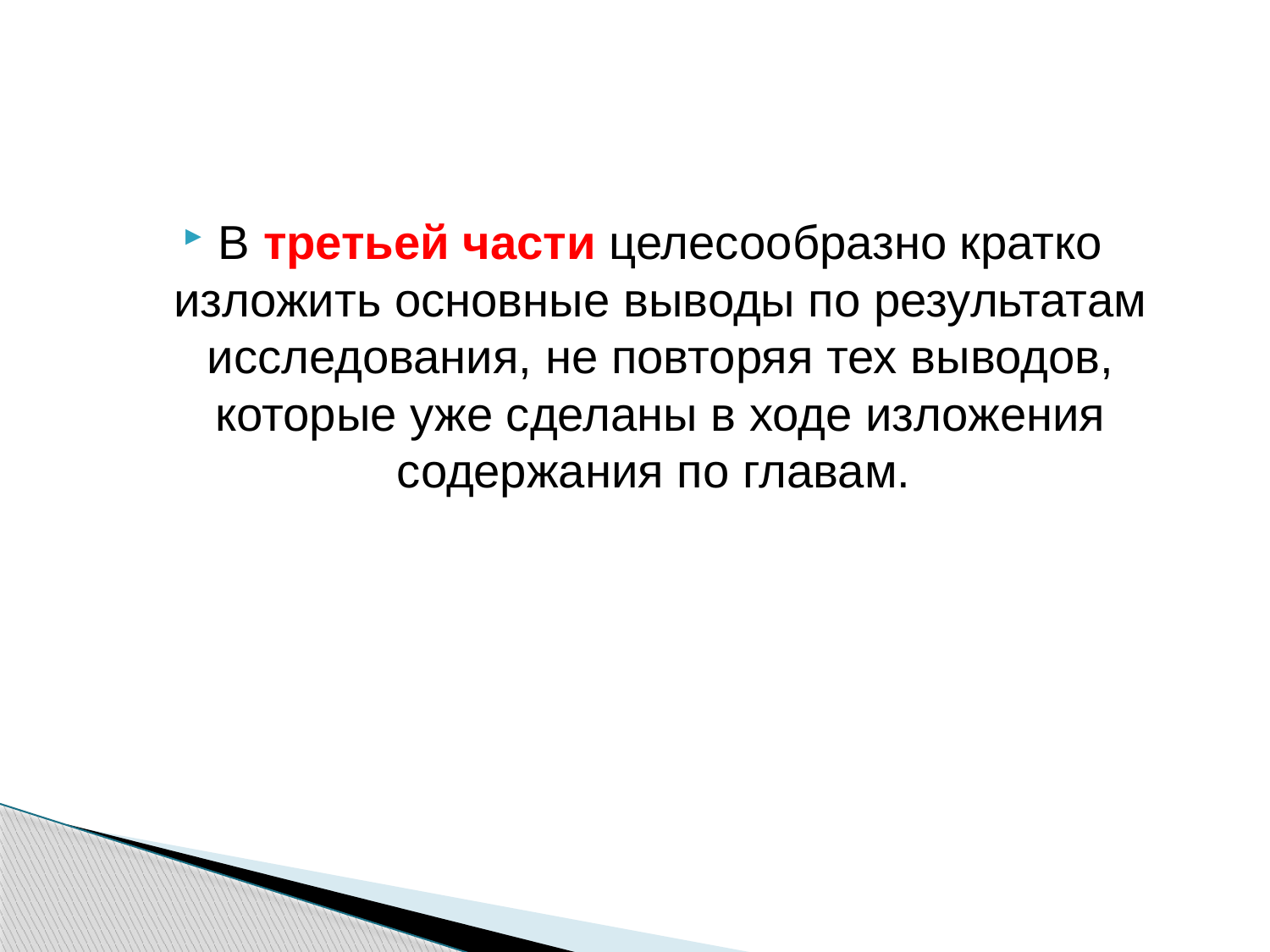

В третьей части целесообразно кратко изложить основные выводы по результатам исследования, не повторяя тех выводов, которые уже сделаны в ходе изложения содержания по главам.